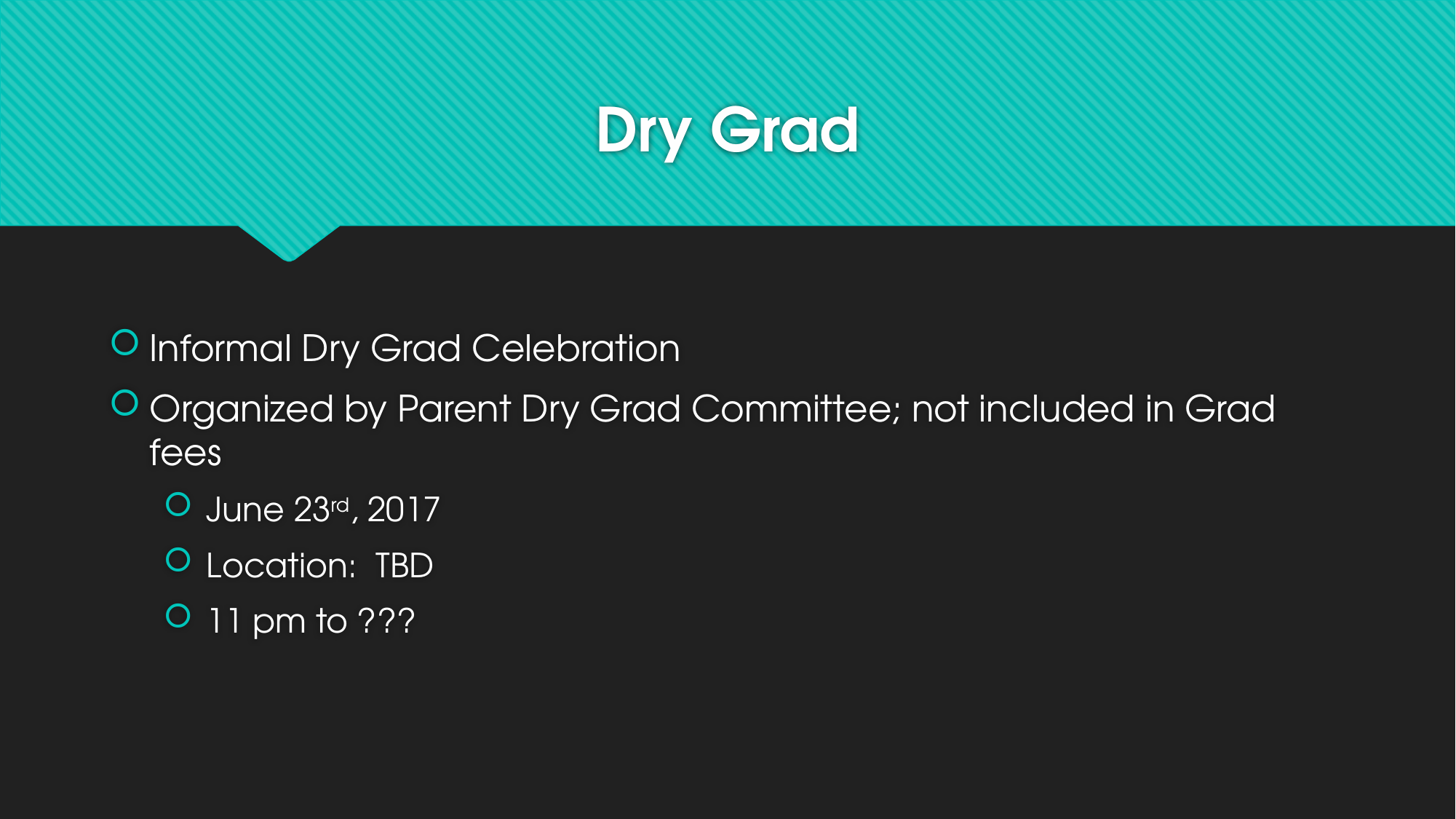

# Dry Grad
Informal Dry Grad Celebration
Organized by Parent Dry Grad Committee; not included in Grad fees
 June 23rd, 2017
 Location:  TBD
 11 pm to ???